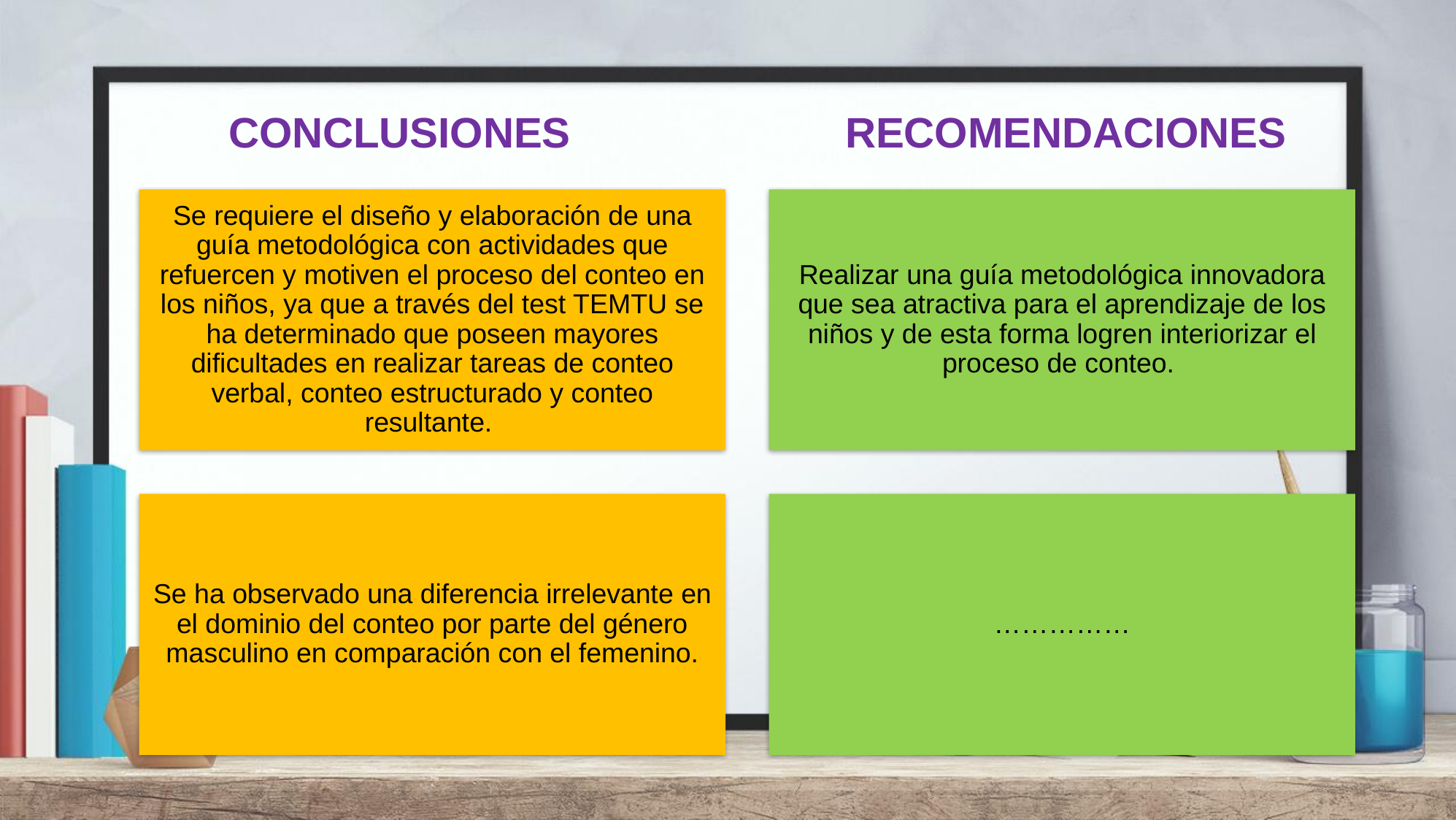

CAPÍTULO 5
CONCLUSIONES
RECOMENDACIONES

Se requiere el diseño y elaboración de una guía metodológica con actividades que refuercen y motiven el proceso del conteo en los niños, ya que a través del test TEMTU se ha determinado que poseen mayores dificultades en realizar tareas de conteo verbal, conteo estructurado y conteo resultante.
Realizar una guía metodológica innovadora que sea atractiva para el aprendizaje de los niños y de esta forma logren interiorizar el proceso de conteo.
Se ha observado una diferencia irrelevante en el dominio del conteo por parte del género masculino en comparación con el femenino.
……………